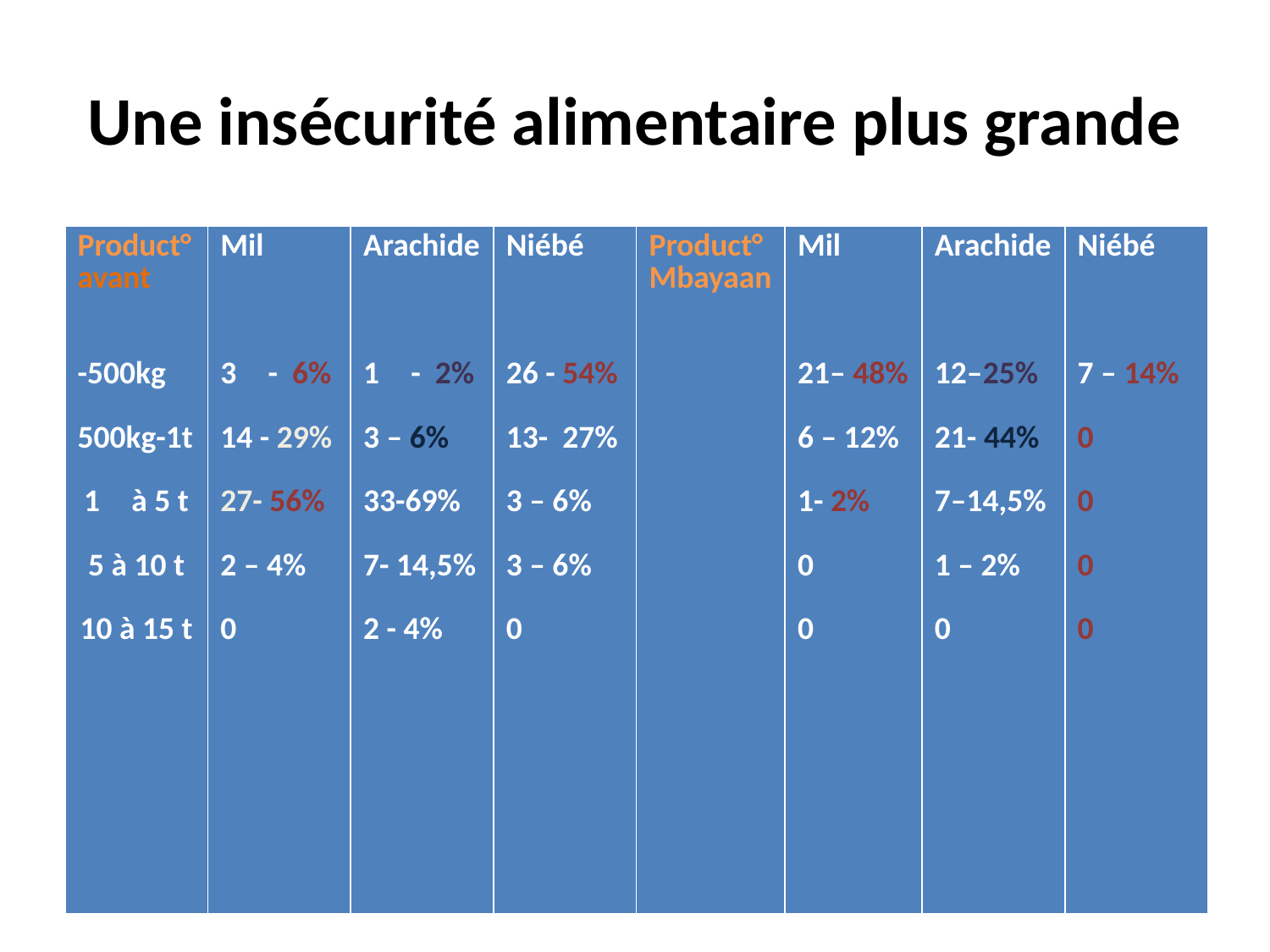

# Une insécurité alimentaire plus grande
| Product° avant -500kg 500kg-1t à 5 t 5 à 10 t 10 à 15 t | Mil - 6% 14 - 29% 27- 56% 2 – 4% 0 | Arachide - 2% 3 – 6% 33-69% 7- 14,5% 2 - 4% | Niébé 26 - 54% 13- 27% 3 – 6% 3 – 6% 0 | Product° Mbayaan | Mil 21– 48% 6 – 12% 1- 2% 0 0 | Arachide 12–25% 21- 44% 7–14,5% 1 – 2% 0 | Niébé 7 – 14% 0 0 0 0 |
| --- | --- | --- | --- | --- | --- | --- | --- |